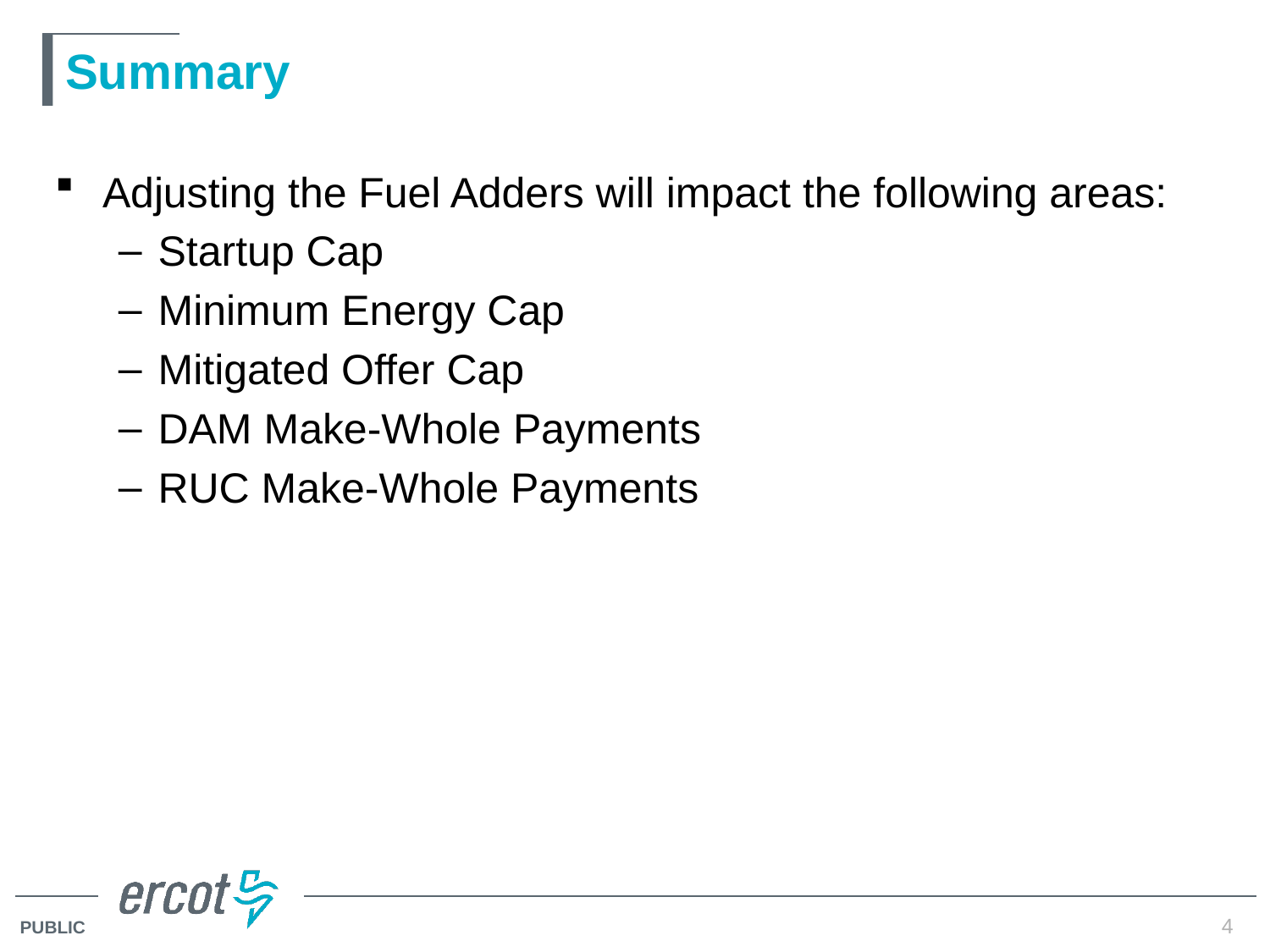

# Summary
Adjusting the Fuel Adders will impact the following areas:
Startup Cap
Minimum Energy Cap
Mitigated Offer Cap
DAM Make-Whole Payments
RUC Make-Whole Payments
4